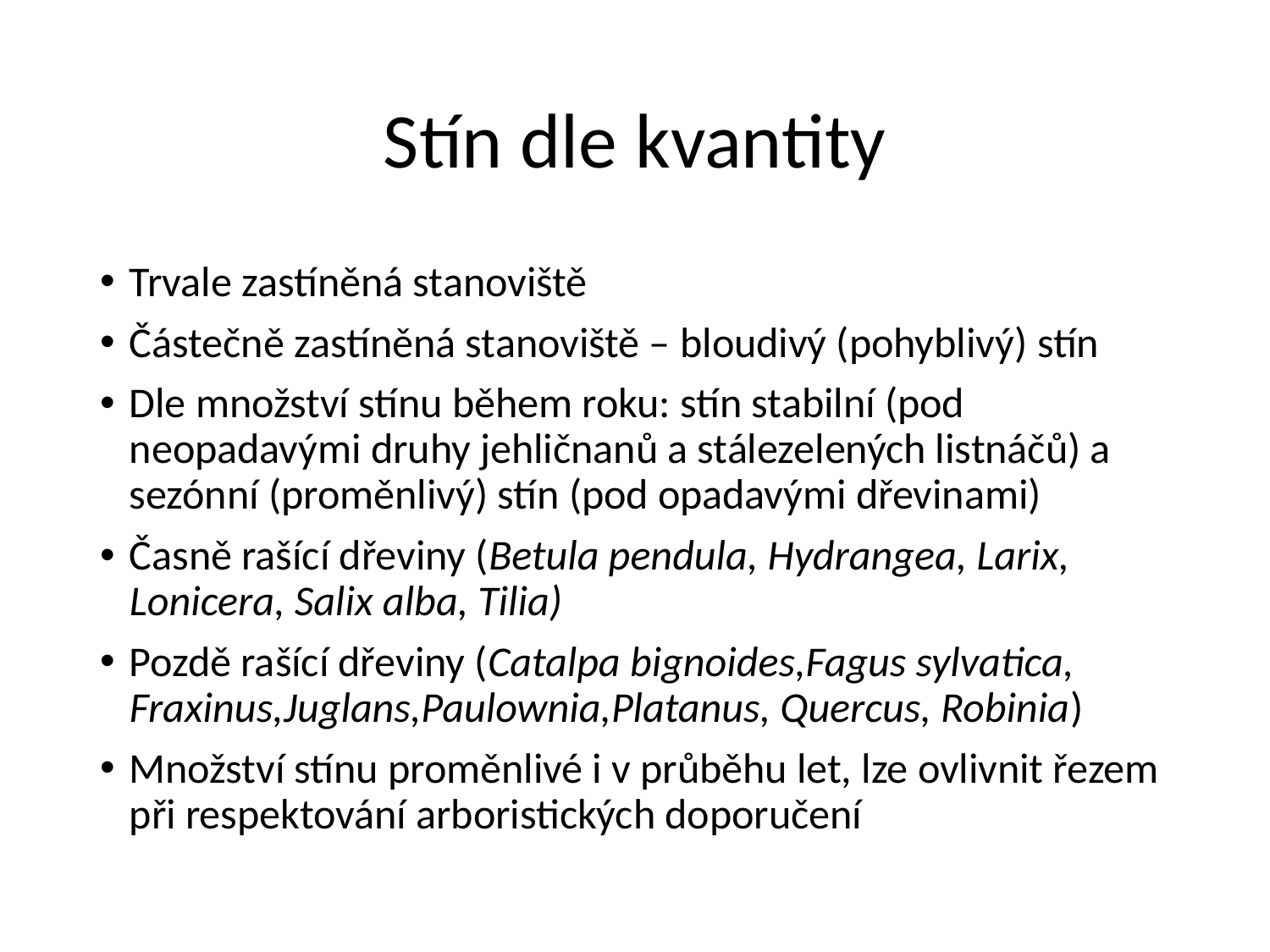

# Stín dle kvantity
Trvale zastíněná stanoviště
Částečně zastíněná stanoviště – bloudivý (pohyblivý) stín
Dle množství stínu během roku: stín stabilní (pod neopadavými druhy jehličnanů a stálezelených listnáčů) a sezónní (proměnlivý) stín (pod opadavými dřevinami)
Časně rašící dřeviny (Betula pendula, Hydrangea, Larix, Lonicera, Salix alba, Tilia)
Pozdě rašící dřeviny (Catalpa bignoides,Fagus sylvatica, Fraxinus,Juglans,Paulownia,Platanus, Quercus, Robinia)
Množství stínu proměnlivé i v průběhu let, lze ovlivnit řezem při respektování arboristických doporučení